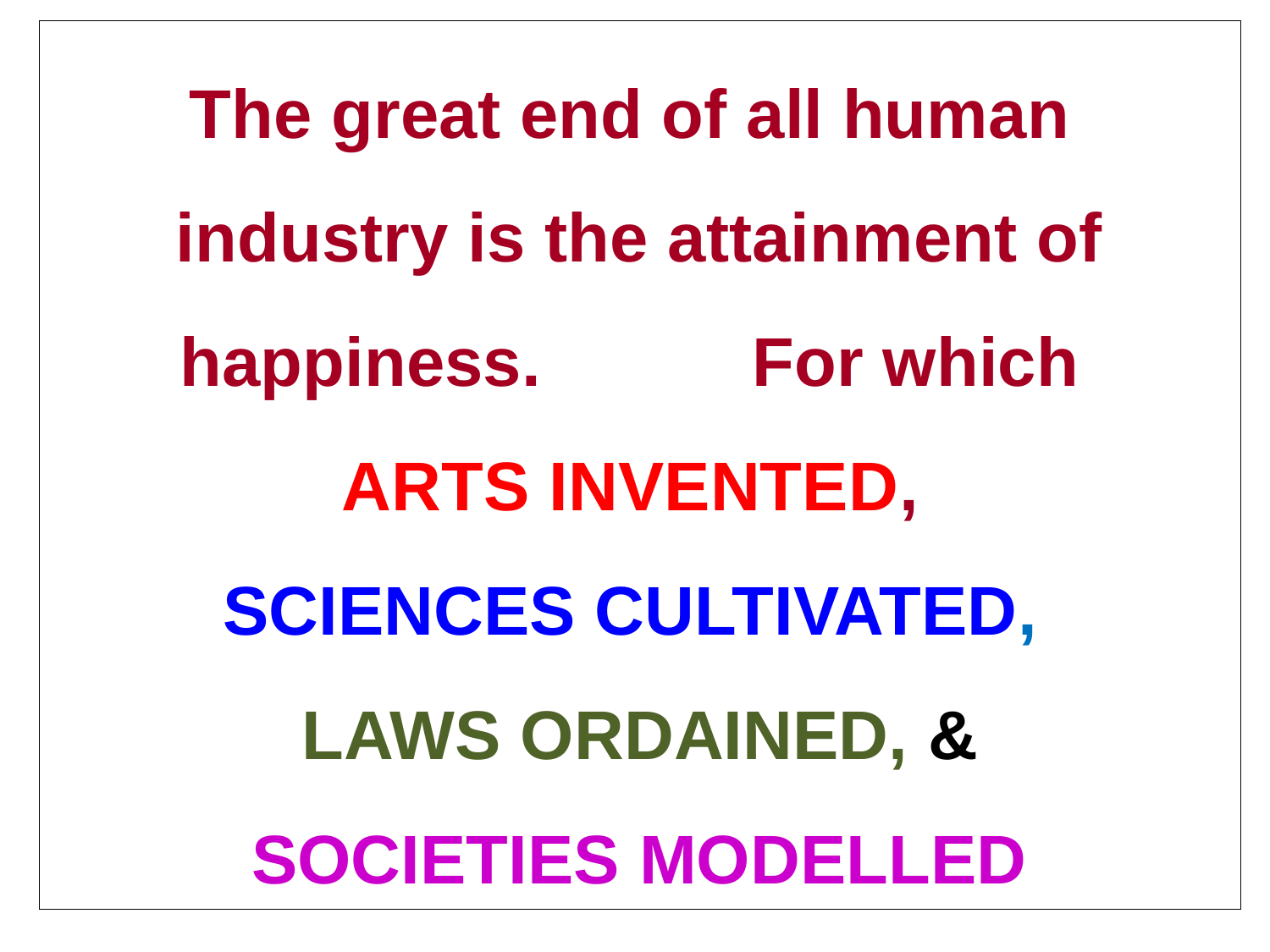

# The great end of all human  industry is the attainment of happiness.           For which ARTS INVENTED, SCIENCES CULTIVATED, LAWS ORDAINED, & SOCIETIES MODELLED